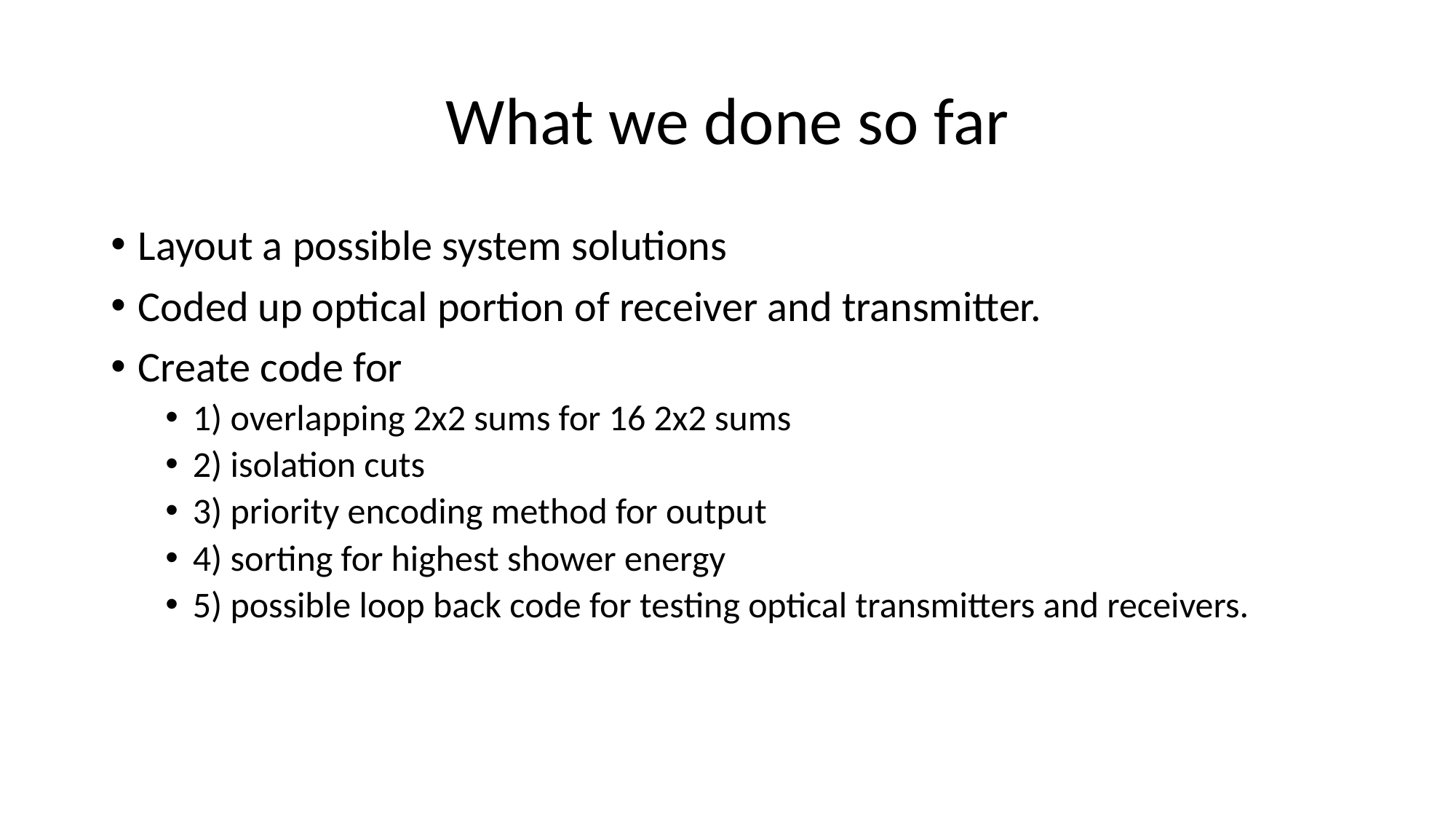

# What we done so far
Layout a possible system solutions
Coded up optical portion of receiver and transmitter.
Create code for
1) overlapping 2x2 sums for 16 2x2 sums
2) isolation cuts
3) priority encoding method for output
4) sorting for highest shower energy
5) possible loop back code for testing optical transmitters and receivers.